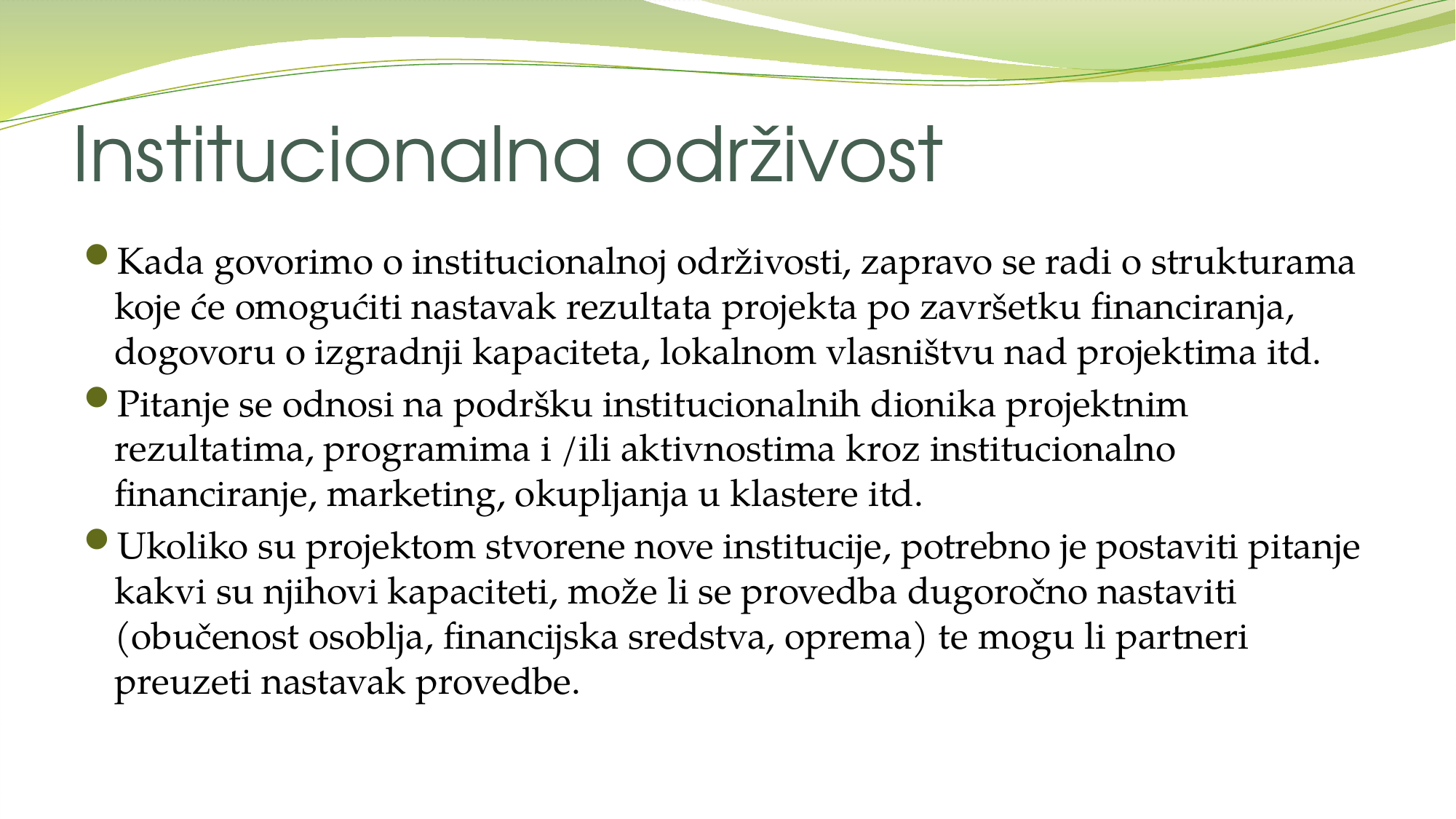

# Institucionalna održivost
Kada govorimo o institucionalnoj održivosti, zapravo se radi o strukturama koje će omogućiti nastavak rezultata projekta po završetku financiranja, dogovoru o izgradnji kapaciteta, lokalnom vlasništvu nad projektima itd.
Pitanje se odnosi na podršku institucionalnih dionika projektnim rezultatima, programima i /ili aktivnostima kroz institucionalno financiranje, marketing, okupljanja u klastere itd.
Ukoliko su projektom stvorene nove institucije, potrebno je postaviti pitanje kakvi su njihovi kapaciteti, može li se provedba dugoročno nastaviti (obučenost osoblja, financijska sredstva, oprema) te mogu li partneri preuzeti nastavak provedbe.